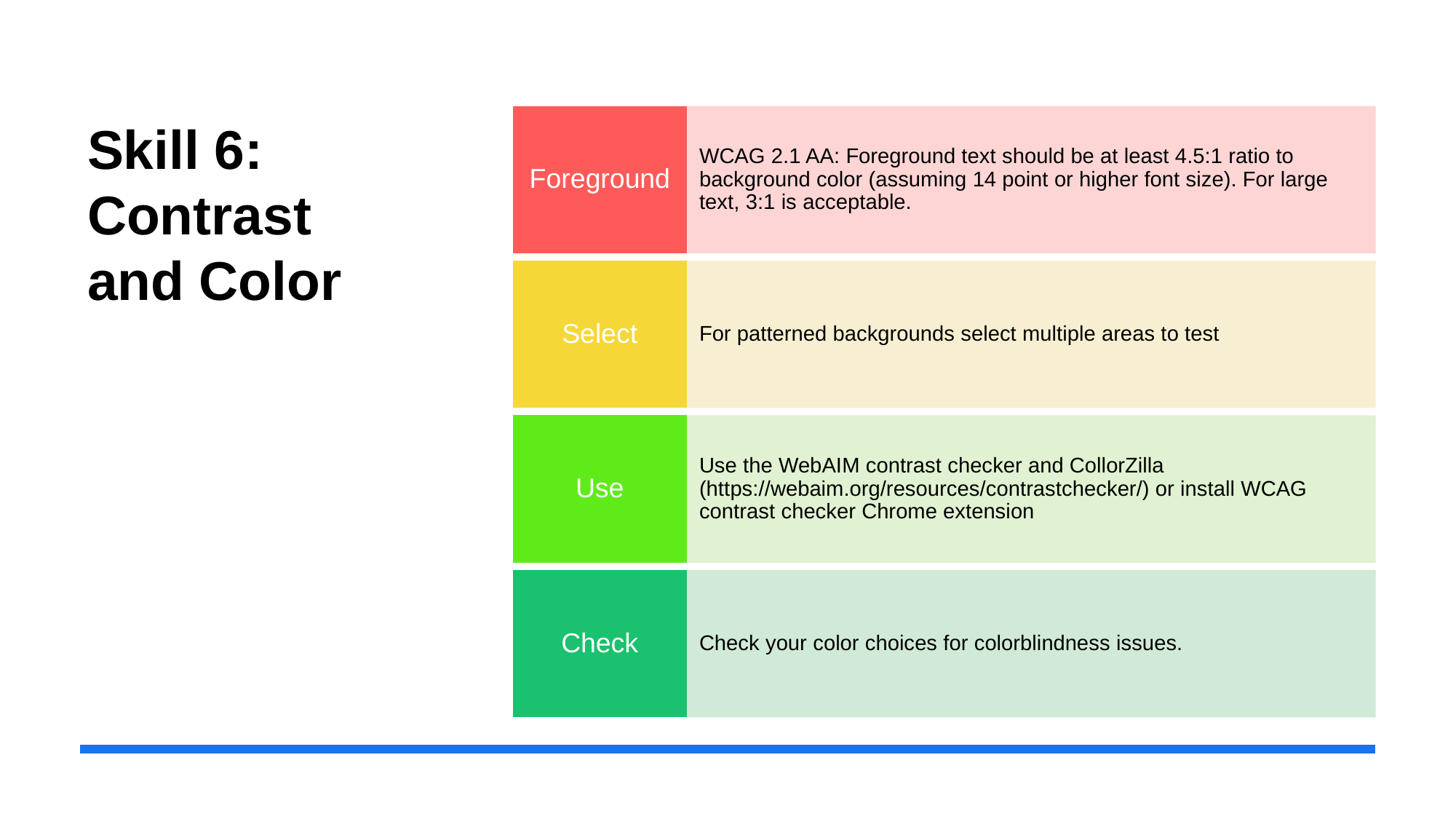

WCAG 2.1 AA: Foreground text should be at least 4.5:1 ratio to background color (assuming 14 point or higher font size). For large text, 3:1 is acceptable.
Foreground
For patterned backgrounds select multiple areas to test
Select
Use the WebAIM contrast checker and CollorZilla (https://webaim.org/resources/contrastchecker/) or install WCAG contrast checker Chrome extension
Use
Check your color choices for colorblindness issues.
Check
# Skill 6: Contrast and Color